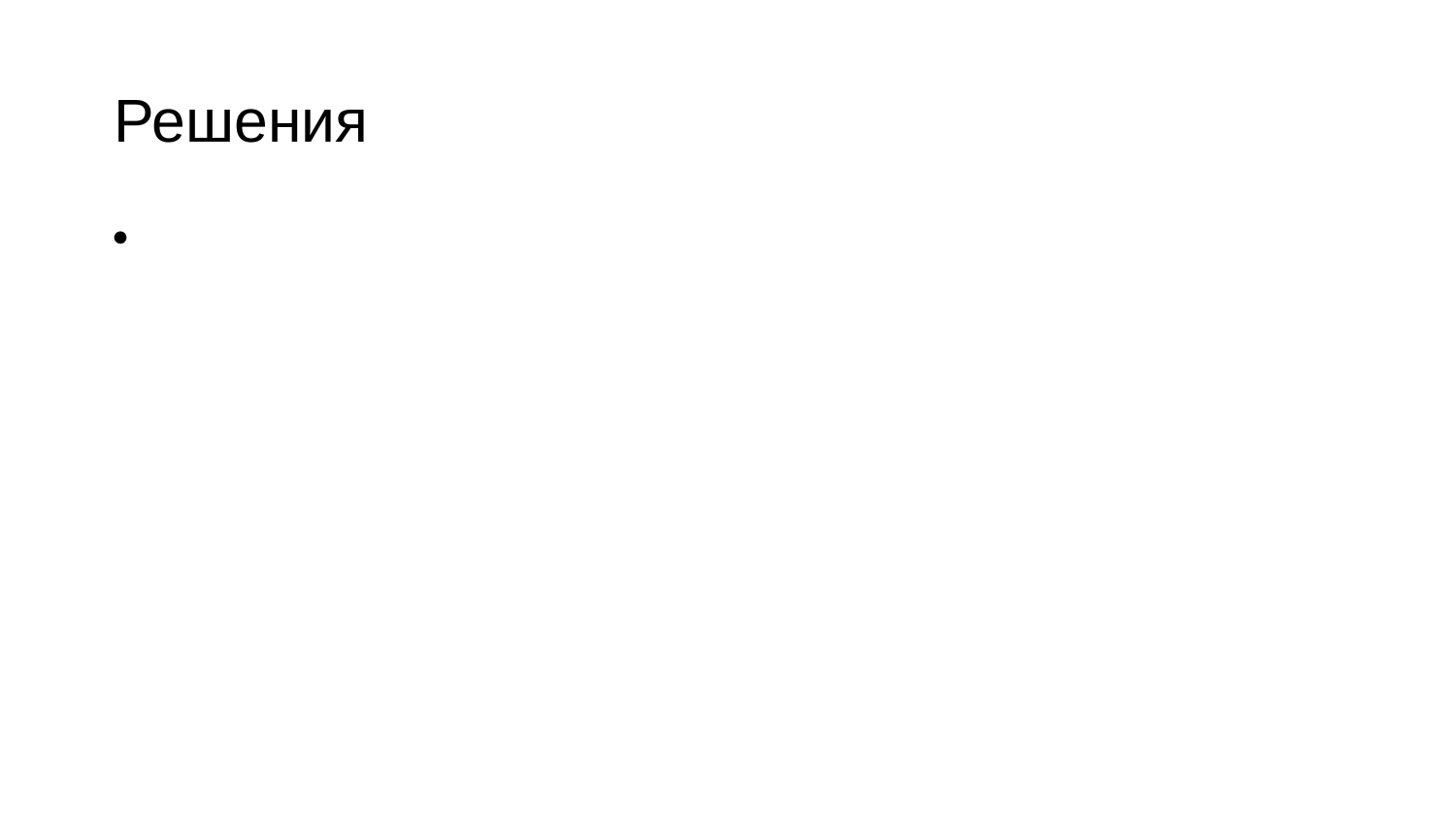

# Решения
Регенеративное земледелие и биотех решения
Создание токенов углеродных почвенных кредитов.
Разработка системы оптимального мониторинга секвестрации СО2 в почву на базе blockchain